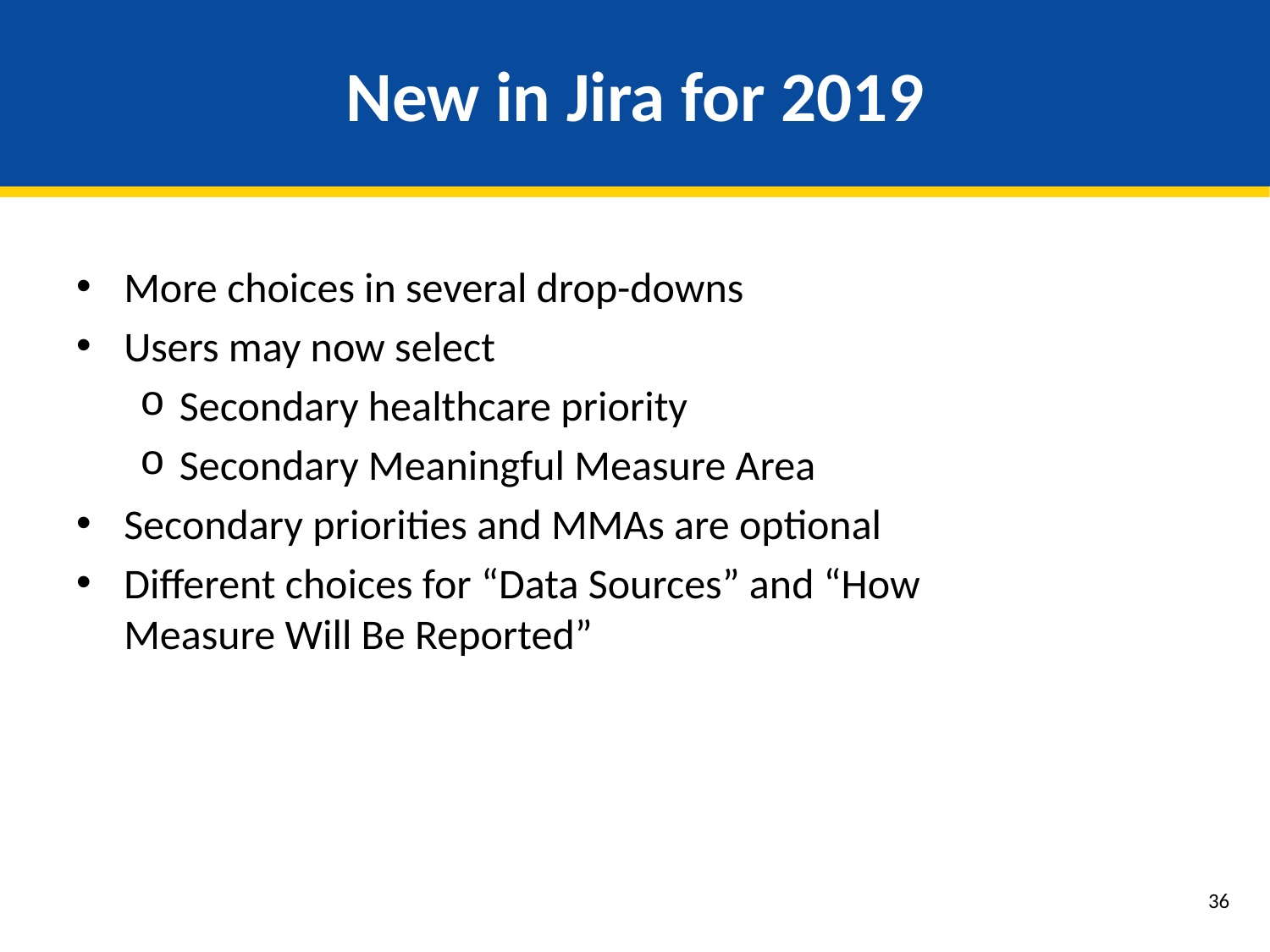

# New in Jira for 2019
More choices in several drop-downs
Users may now select
Secondary healthcare priority
Secondary Meaningful Measure Area
Secondary priorities and MMAs are optional
Different choices for “Data Sources” and “How Measure Will Be Reported”